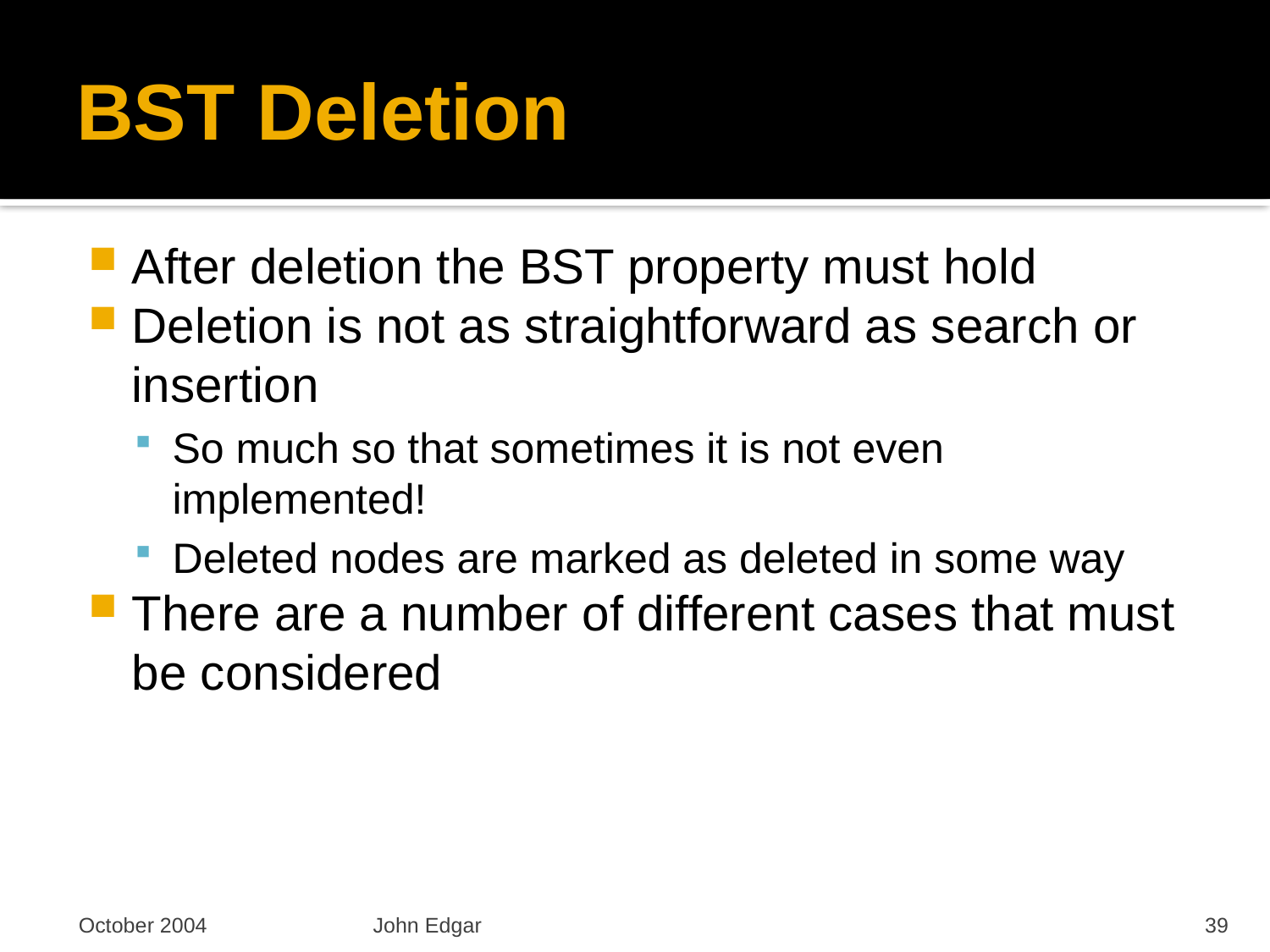

# BST Deletion
After deletion the BST property must hold
Deletion is not as straightforward as search or insertion
So much so that sometimes it is not even implemented!
Deleted nodes are marked as deleted in some way
There are a number of different cases that must be considered
October 2004
John Edgar
39